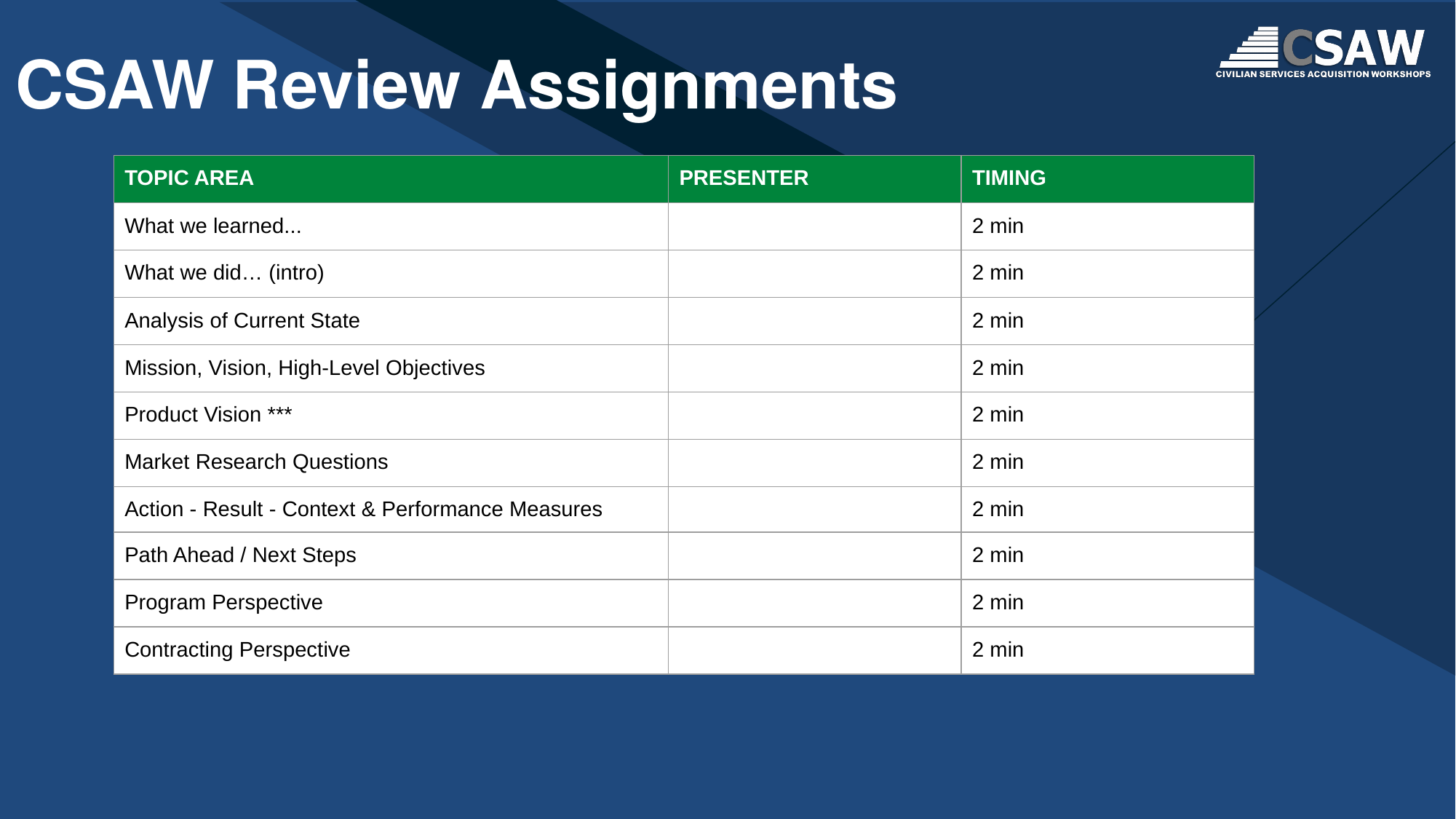

# CSAW Review Assignments
| TOPIC AREA | PRESENTER | TIMING |
| --- | --- | --- |
| What we learned... |  | 2 min |
| What we did… (intro) |  | 2 min |
| Analysis of Current State |  | 2 min |
| Mission, Vision, High-Level Objectives |  | 2 min |
| Product Vision \*\*\* |  | 2 min |
| Market Research Questions |  | 2 min |
| Action - Result - Context & Performance Measures |  | 2 min |
| Path Ahead / Next Steps |  | 2 min |
| Program Perspective |  | 2 min |
| Contracting Perspective |  | 2 min |